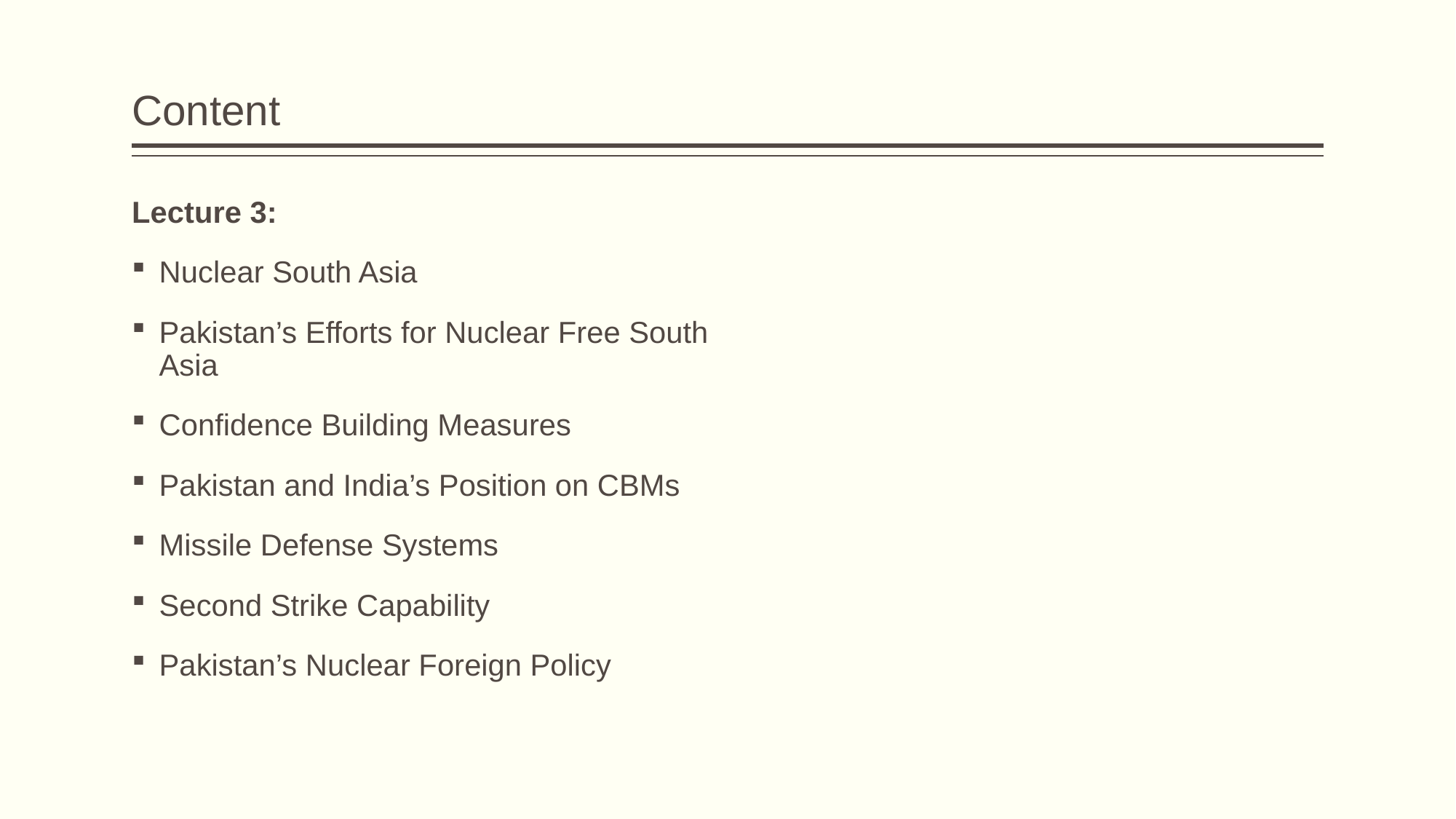

# Content
Lecture 3:
Nuclear South Asia
Pakistan’s Efforts for Nuclear Free South Asia
Confidence Building Measures
Pakistan and India’s Position on CBMs
Missile Defense Systems
Second Strike Capability
Pakistan’s Nuclear Foreign Policy